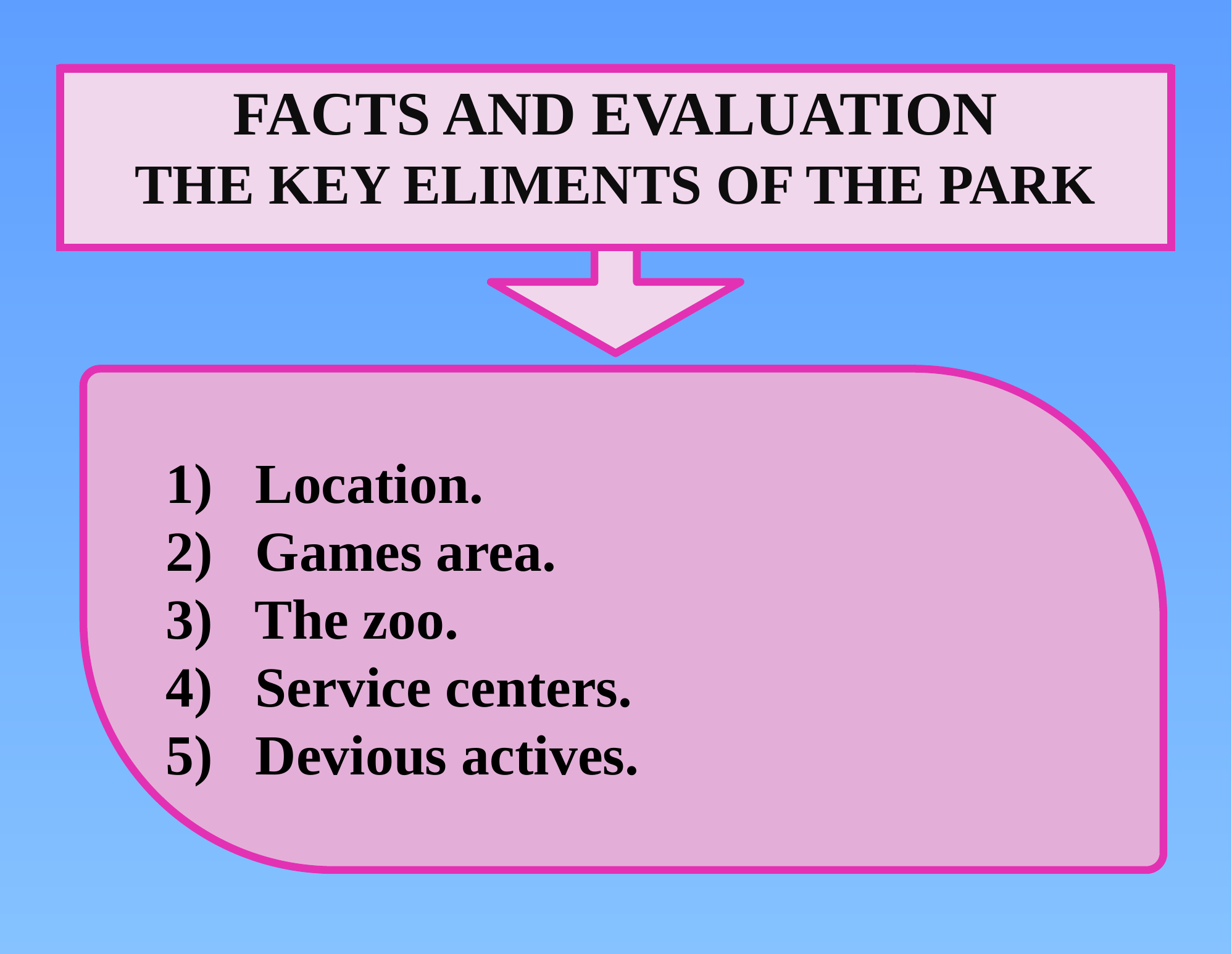

FACTS AND EVALUATION
THE KEY ELIMENTS OF THE PARK

1)   Location.
2)   Games area.
3)   The zoo.
4)   Service centers.
5)   Devious actives.